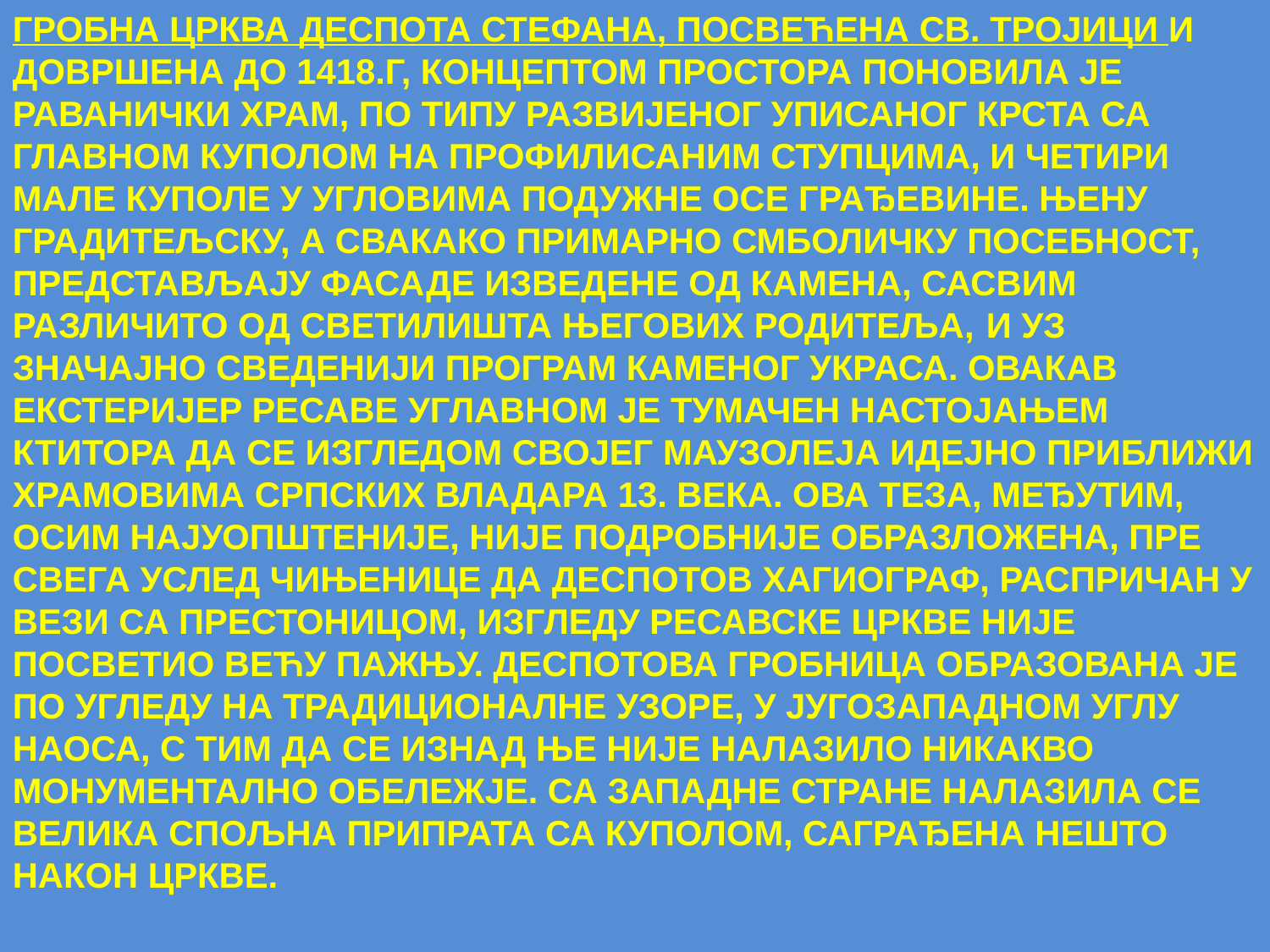

ГРОБНА ЦРКВА ДЕСПОТА СТЕФАНА, ПОСВЕЋЕНА СВ. ТРОЈИЦИ И ДОВРШЕНА ДО 1418.Г, КОНЦЕПТОМ ПРОСТОРА ПОНОВИЛА ЈЕ РАВАНИЧКИ ХРАМ, ПО ТИПУ РАЗВИЈЕНОГ УПИСАНОГ КРСТА СА ГЛАВНОМ КУПОЛОМ НА ПРОФИЛИСАНИМ СТУПЦИМА, И ЧЕТИРИ МАЛЕ КУПОЛЕ У УГЛОВИМА ПОДУЖНЕ ОСЕ ГРАЂЕВИНЕ. ЊЕНУ ГРАДИТЕЉСКУ, А СВАКАКО ПРИМАРНО СМБОЛИЧКУ ПОСЕБНОСТ, ПРЕДСТАВЉАЈУ ФАСАДЕ ИЗВЕДЕНЕ ОД КАМЕНА, САСВИМ РАЗЛИЧИТО ОД СВЕТИЛИШТА ЊЕГОВИХ РОДИТЕЉА, И УЗ ЗНАЧАЈНО СВЕДЕНИЈИ ПРОГРАМ КАМЕНОГ УКРАСА. ОВАКАВ ЕКСТЕРИЈЕР РЕСАВЕ УГЛАВНОМ ЈЕ ТУМАЧЕН НАСТОЈАЊЕМ КТИТОРА ДА СЕ ИЗГЛЕДОМ СВОЈЕГ МАУЗОЛЕЈА ИДЕЈНО ПРИБЛИЖИ ХРАМОВИМА СРПСКИХ ВЛАДАРА 13. ВЕКА. ОВА ТЕЗА, МЕЂУТИМ, ОСИМ НАЈУОПШТЕНИЈЕ, НИЈЕ ПОДРОБНИЈЕ ОБРАЗЛОЖЕНА, ПРЕ СВЕГА УСЛЕД ЧИЊЕНИЦЕ ДА ДЕСПОТОВ ХАГИОГРАФ, РАСПРИЧАН У ВЕЗИ СА ПРЕСТОНИЦОМ, ИЗГЛЕДУ РЕСАВСКЕ ЦРКВЕ НИЈЕ ПОСВЕТИО ВЕЋУ ПАЖЊУ. ДЕСПОТОВА ГРОБНИЦА ОБРАЗОВАНА ЈЕ ПО УГЛЕДУ НА ТРАДИЦИОНАЛНЕ УЗОРЕ, У ЈУГОЗАПАДНОМ УГЛУ НАОСА, С ТИМ ДА СЕ ИЗНАД ЊЕ НИЈЕ НАЛАЗИЛО НИКАКВО МОНУМЕНТАЛНО ОБЕЛЕЖЈЕ. СА ЗАПАДНЕ СТРАНЕ НАЛАЗИЛА СЕ ВЕЛИКА СПОЉНА ПРИПРАТА СА КУПОЛОМ, САГРАЂЕНА НЕШТО НАКОН ЦРКВЕ.